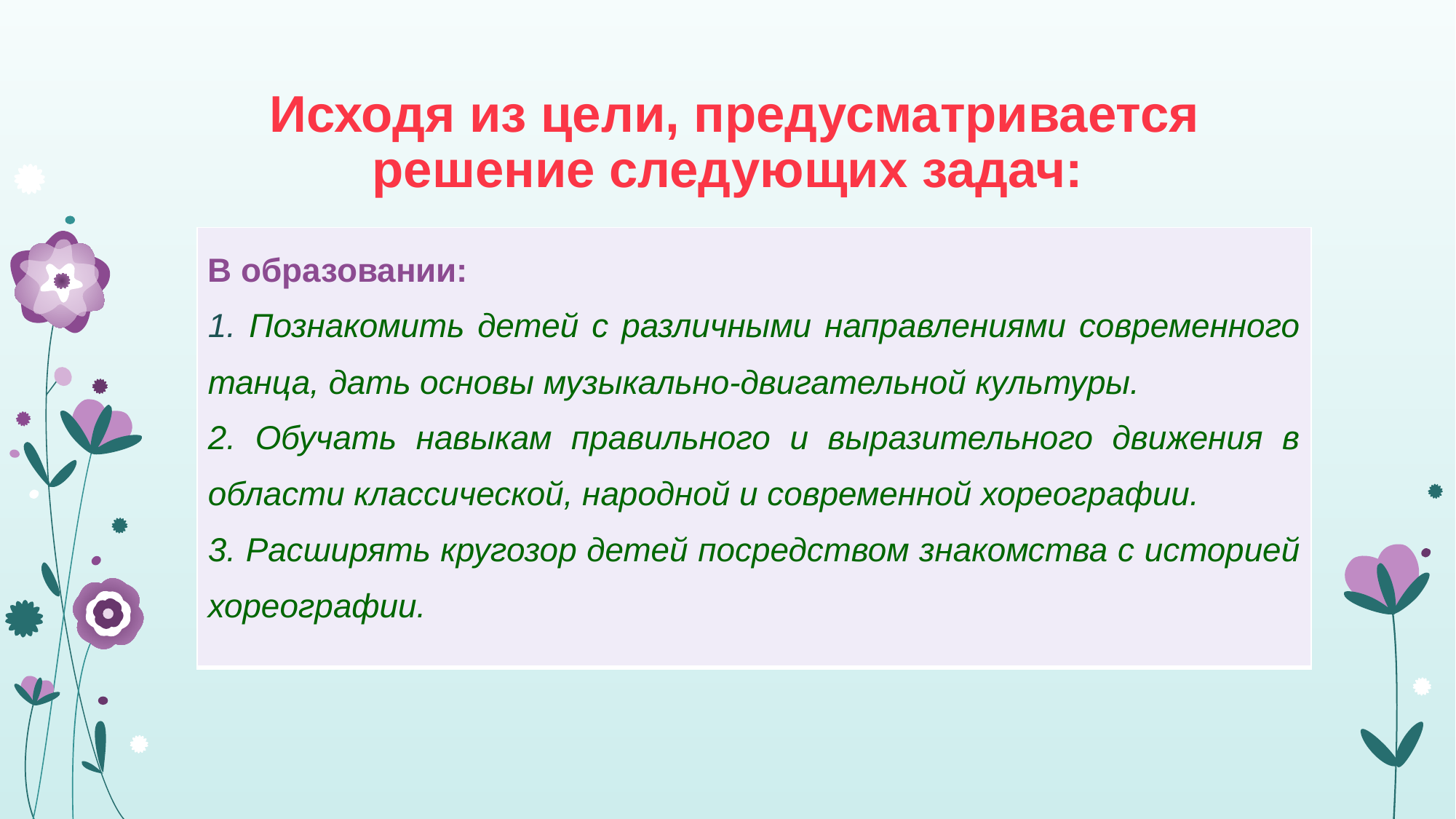

# Исходя из цели, предусматривается решение следующих задач:
| В образовании: 1. Познакомить детей с различными направлениями современного танца, дать основы музыкально-двигательной культуры. 2. Обучать навыкам правильного и выразительного движения в области классической, народной и современной хореографии. 3. Расширять кругозор детей посредством знакомства с историей хореографии. |
| --- |